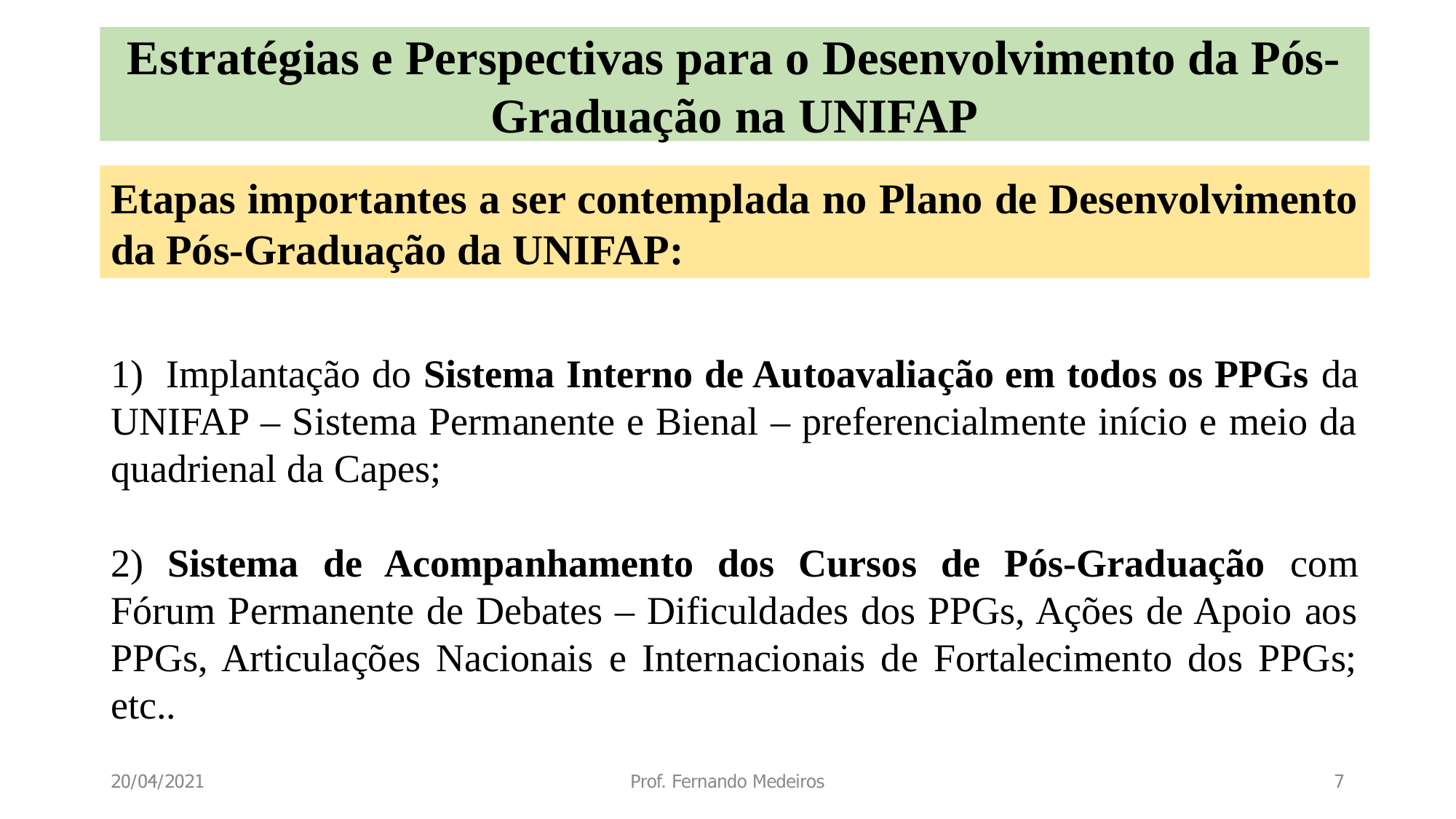

Estratégias e Perspectivas para o Desenvolvimento da Pós-Graduação na UNIFAP
Etapas importantes a ser contemplada no Plano de Desenvolvimento da Pós-Graduação da UNIFAP:
1)  Implantação do Sistema Interno de Autoavaliação em todos os PPGs da UNIFAP – Sistema Permanente e Bienal – preferencialmente início e meio da quadrienal da Capes;

2) Sistema de Acompanhamento dos Cursos de Pós-Graduação com Fórum Permanente de Debates – Dificuldades dos PPGs, Ações de Apoio aos PPGs, Articulações Nacionais e Internacionais de Fortalecimento dos PPGs; etc..

20/04/2021
Prof. Fernando Medeiros
7